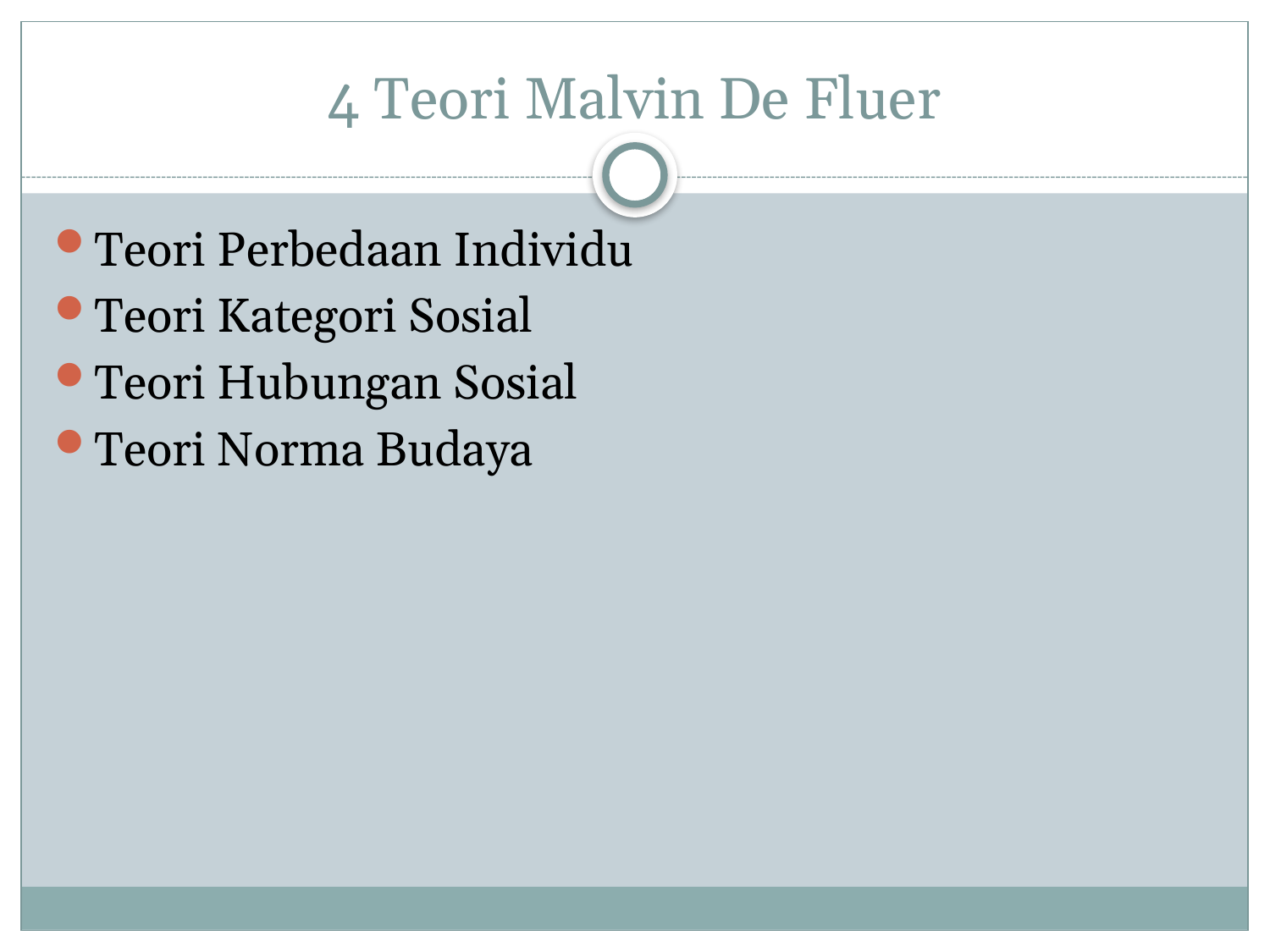

# 4 Teori Malvin De Fluer
Teori Perbedaan Individu
Teori Kategori Sosial
Teori Hubungan Sosial
Teori Norma Budaya